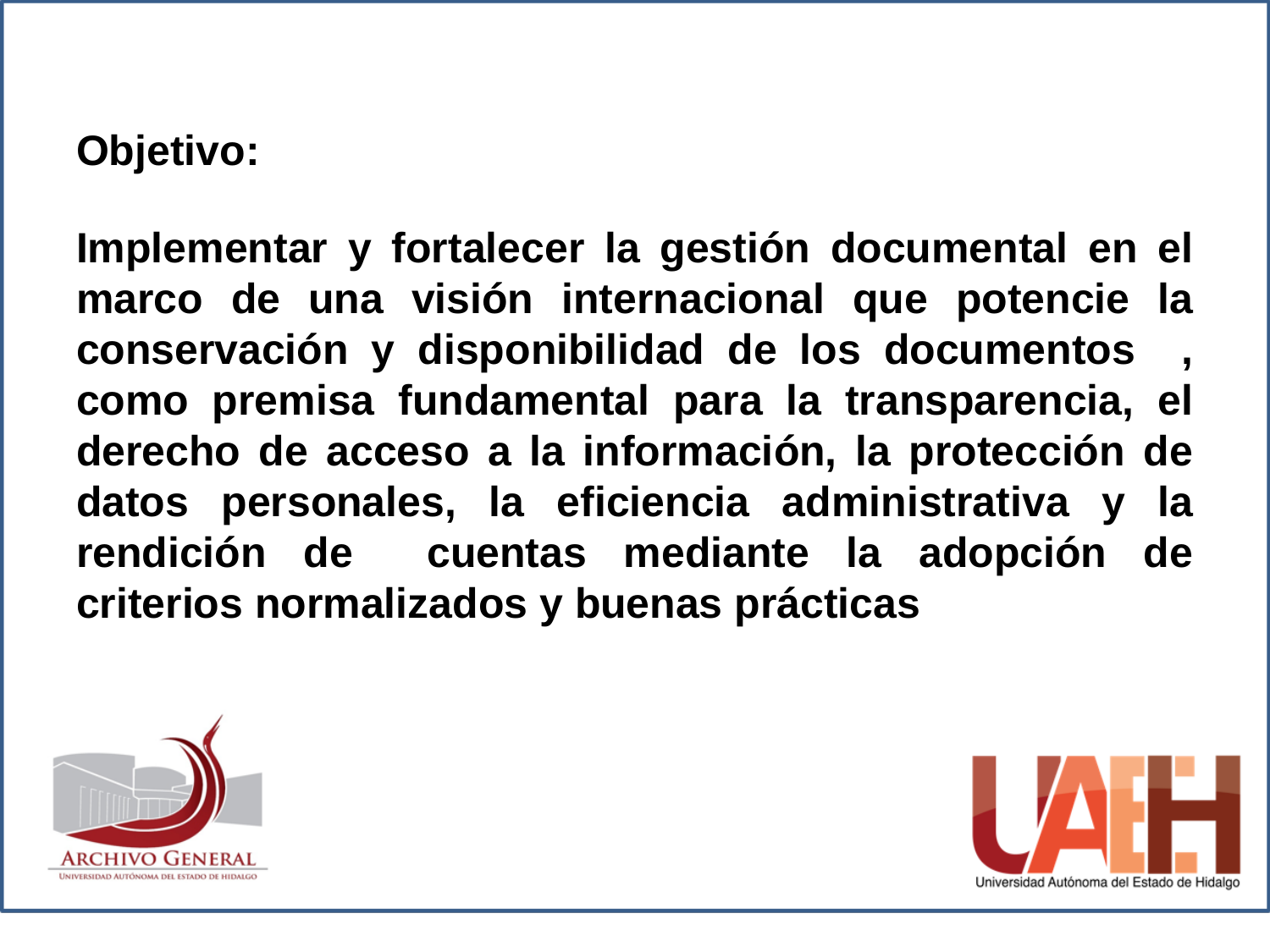

Objetivo:

Implementar y fortalecer la gestión documental en el marco de una visión internacional que potencie la conservación y disponibilidad de los documentos  , como premisa fundamental para la transparencia, el derecho de acceso a la información, la protección de datos personales, la eficiencia administrativa y la rendición de  cuentas mediante la adopción de criterios normalizados y buenas prácticas